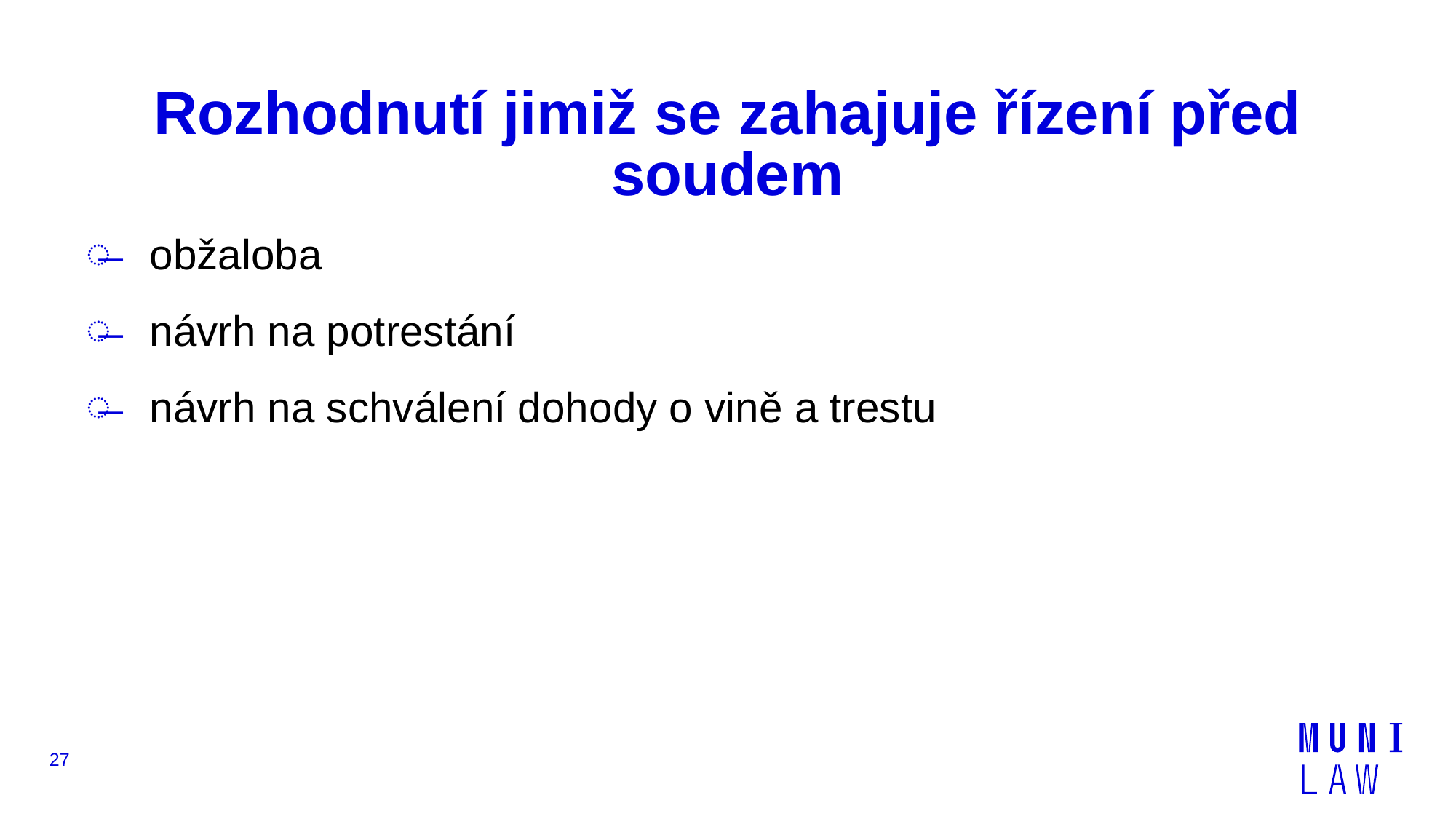

# Rozhodnutí jimiž se zahajuje řízení před soudem
obžaloba
návrh na potrestání
návrh na schválení dohody o vině a trestu
27